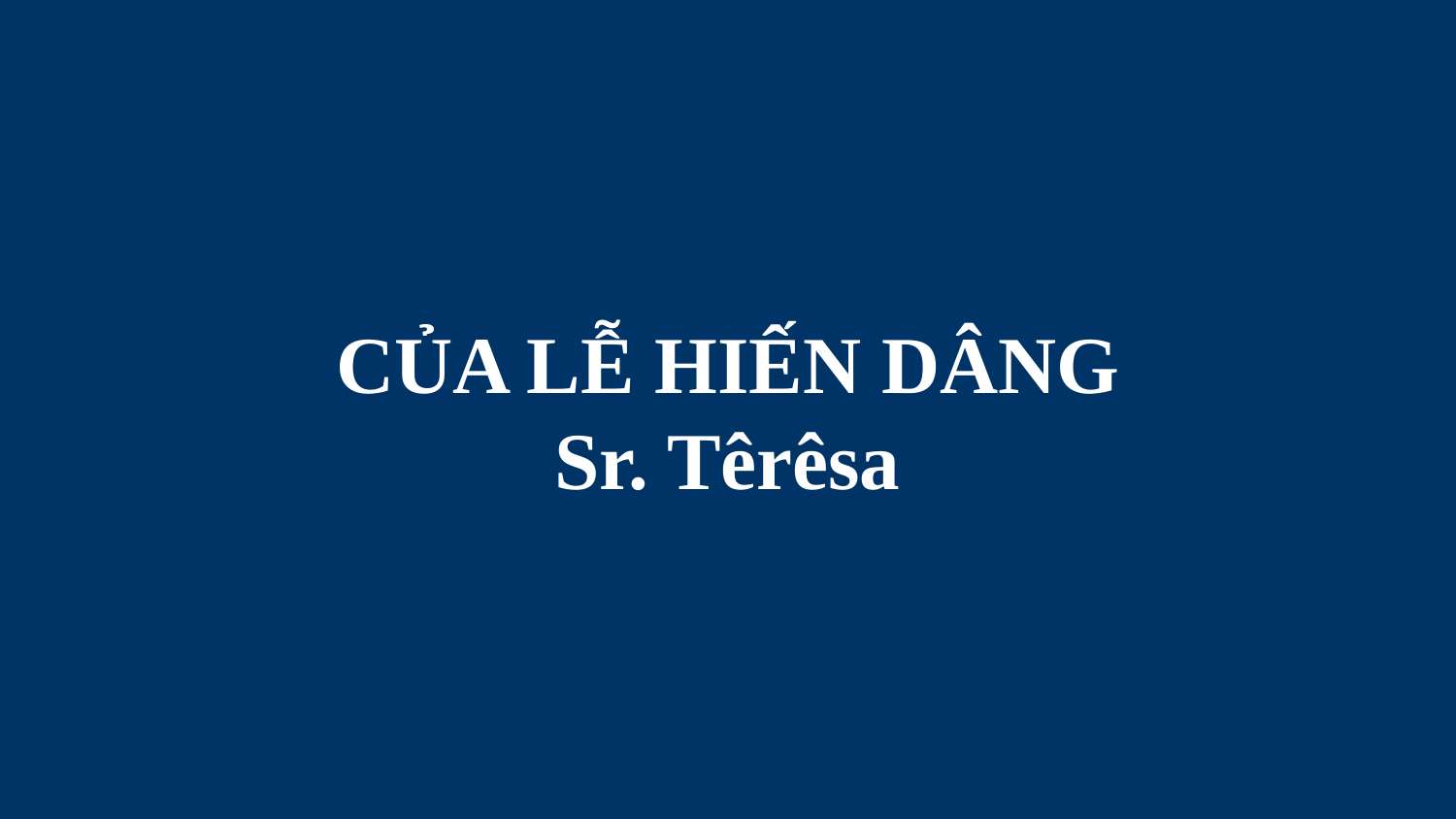

# CỦA LỄ HIẾN DÂNG Sr. Têrêsa